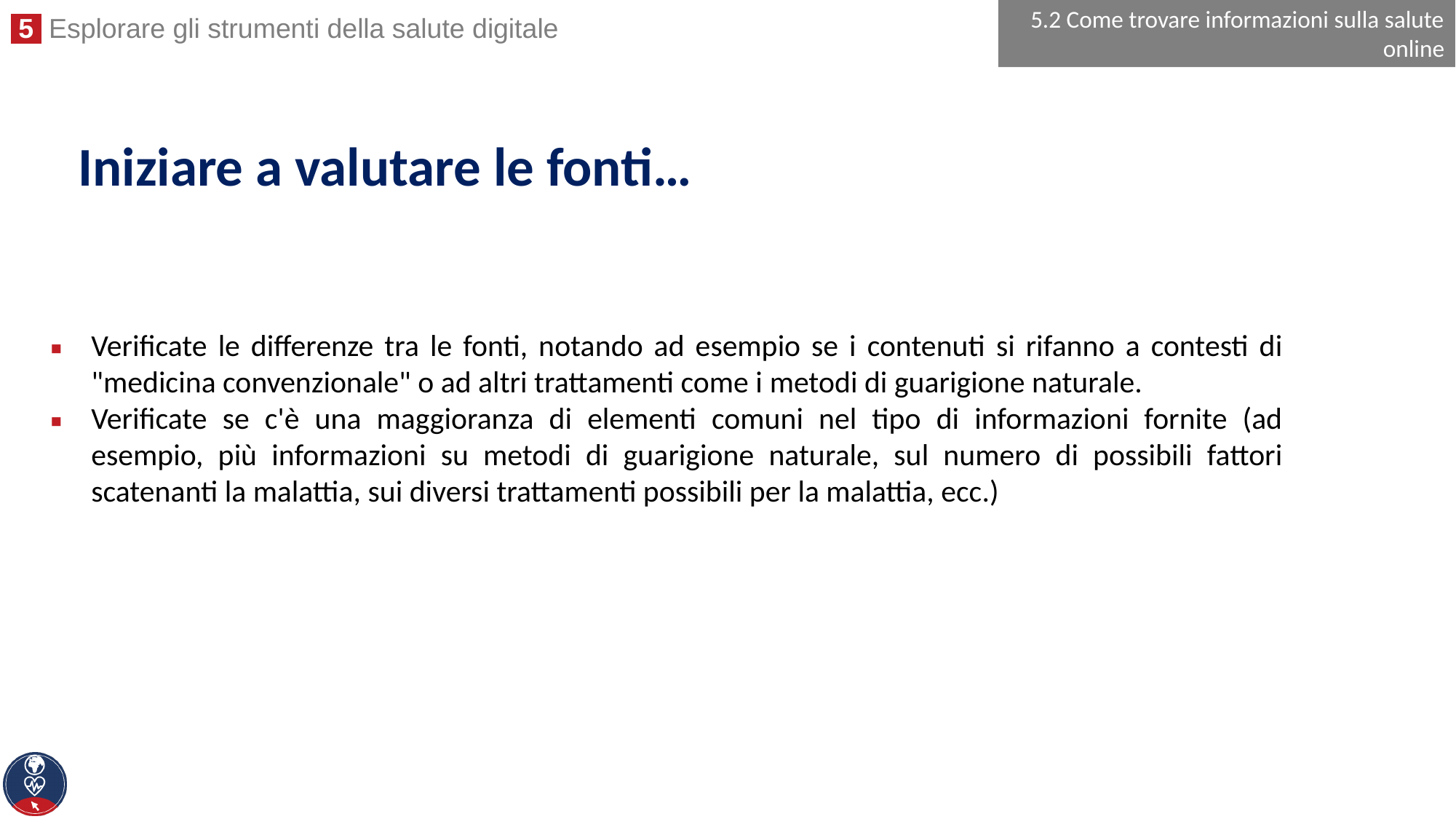

5.2 Come trovare informazioni sulla salute online
# Iniziare a valutare le fonti…

Verificate le differenze tra le fonti, notando ad esempio se i contenuti si rifanno a contesti di "medicina convenzionale" o ad altri trattamenti come i metodi di guarigione naturale.
Verificate se c'è una maggioranza di elementi comuni nel tipo di informazioni fornite (ad esempio, più informazioni su metodi di guarigione naturale, sul numero di possibili fattori scatenanti la malattia, sui diversi trattamenti possibili per la malattia, ecc.)